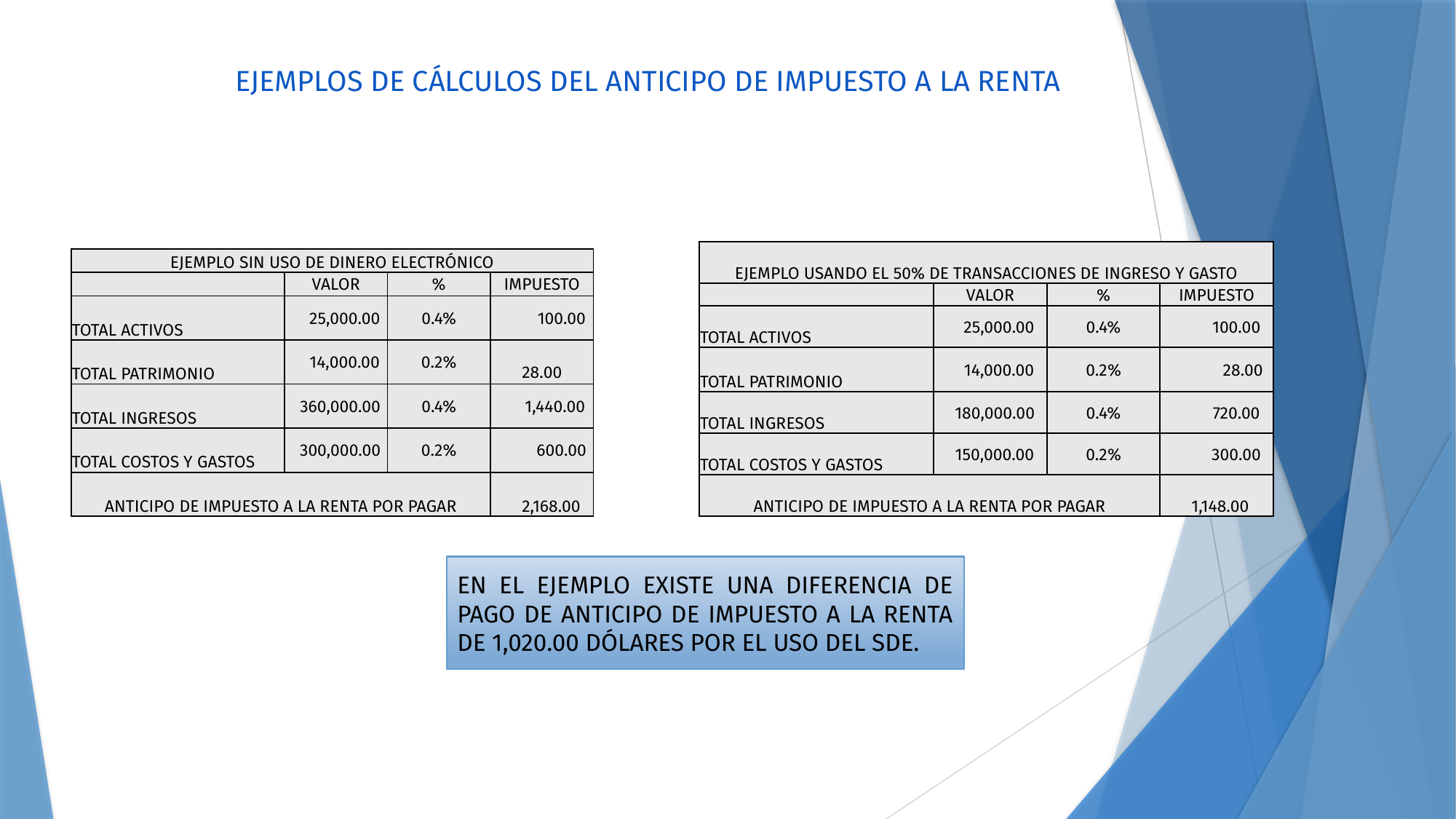

# EJEMPLOS DE CÁLCULOS DEL ANTICIPO DE IMPUESTO A LA RENTA
| EJEMPLO USANDO EL 50% DE TRANSACCIONES DE INGRESO Y GASTO |  |  |  |
| --- | --- | --- | --- |
|  | VALOR | % | IMPUESTO |
| TOTAL ACTIVOS | 25,000.00 | 0.4% | 100.00 |
| TOTAL PATRIMONIO | 14,000.00 | 0.2% | 28.00 |
| TOTAL INGRESOS | 180,000.00 | 0.4% | 720.00 |
| TOTAL COSTOS Y GASTOS | 150,000.00 | 0.2% | 300.00 |
| ANTICIPO DE IMPUESTO A LA RENTA POR PAGAR |  |  | 1,148.00 |
| EJEMPLO SIN USO DE DINERO ELECTRÓNICO |  |  |  |
| --- | --- | --- | --- |
|  | VALOR | % | IMPUESTO |
| TOTAL ACTIVOS | 25,000.00 | 0.4% | 100.00 |
| TOTAL PATRIMONIO | 14,000.00 | 0.2% | 28.00 |
| TOTAL INGRESOS | 360,000.00 | 0.4% | 1,440.00 |
| TOTAL COSTOS Y GASTOS | 300,000.00 | 0.2% | 600.00 |
| ANTICIPO DE IMPUESTO A LA RENTA POR PAGAR |  |  | 2,168.00 |
EN EL EJEMPLO EXISTE UNA DIFERENCIA DE PAGO DE ANTICIPO DE IMPUESTO A LA RENTA DE 1,020.00 DÓLARES POR EL USO DEL SDE.